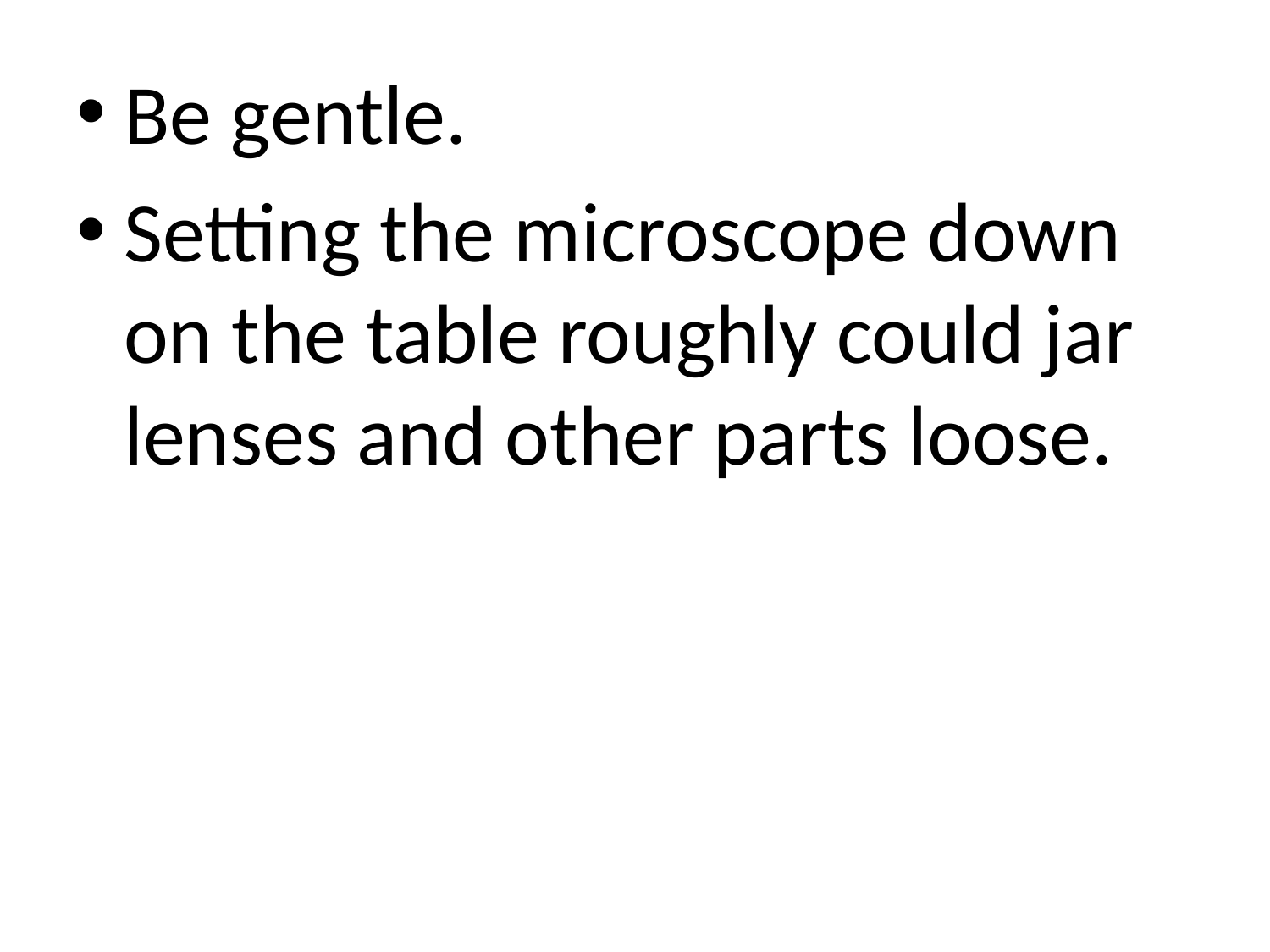

Be gentle.
Setting the microscope down on the table roughly could jar lenses and other parts loose.